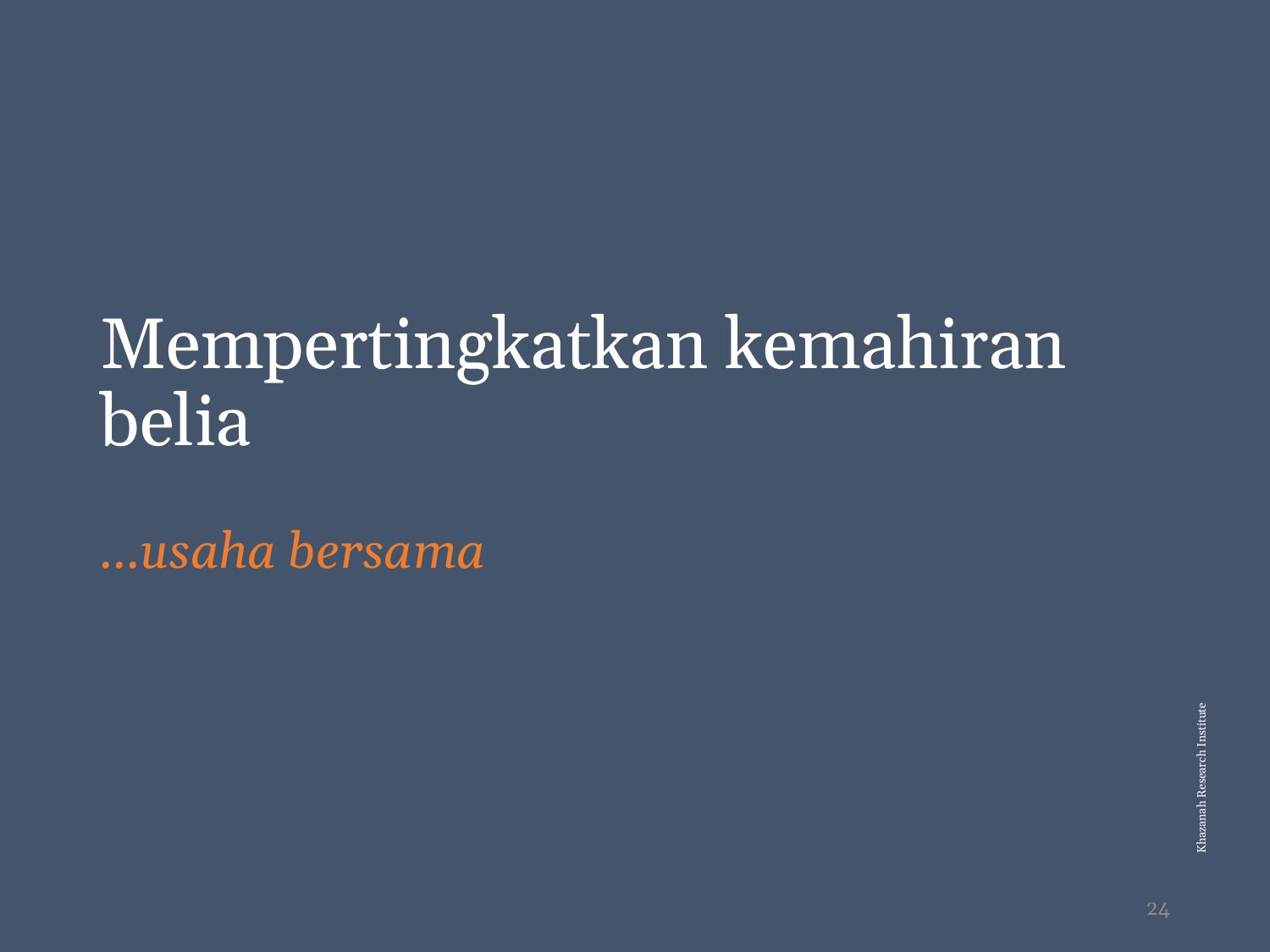

# Mempertingkatkan kemahiran belia
…usaha bersama
24